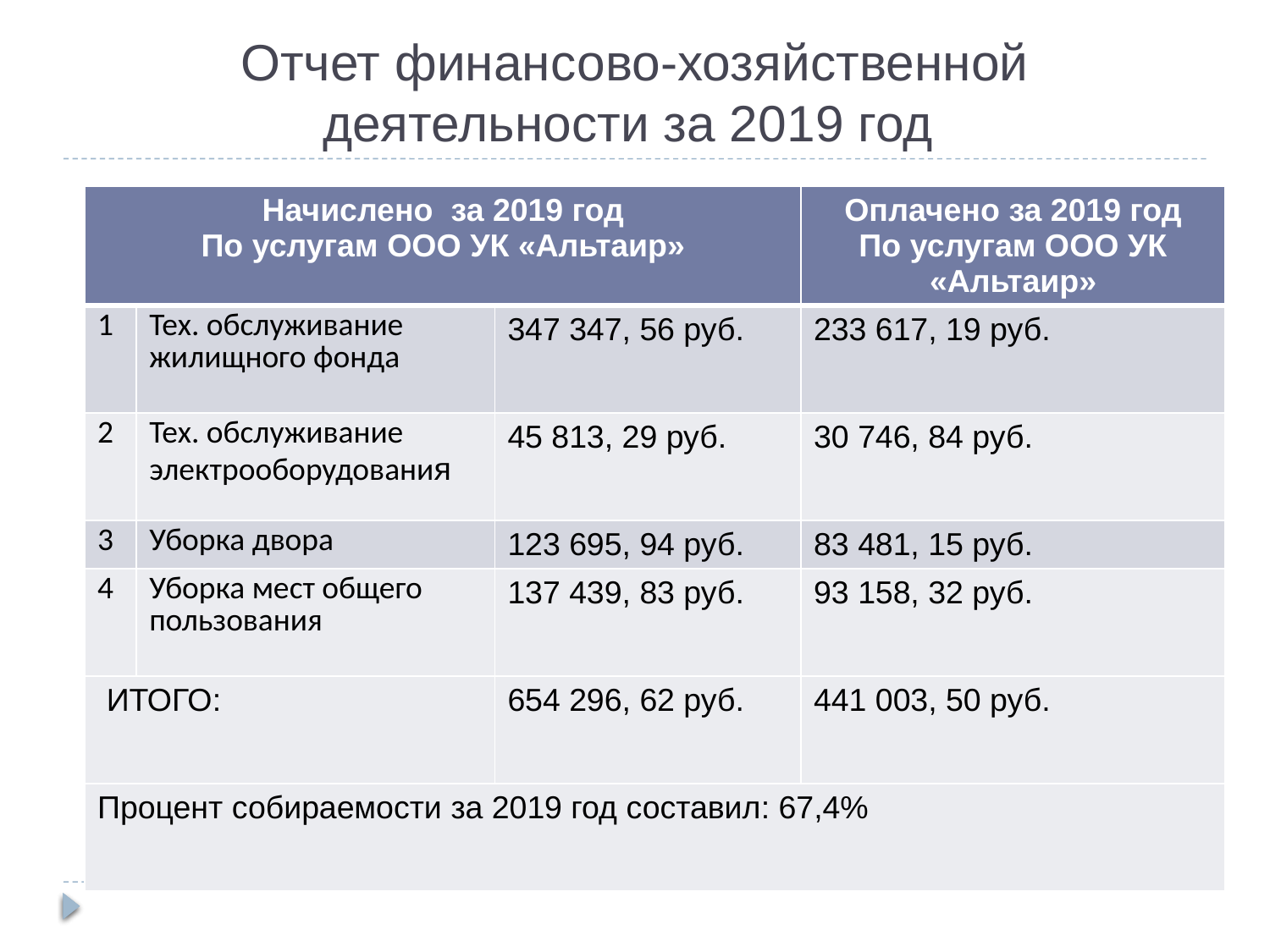

# Отчет финансово-хозяйственной деятельности за 2019 год
| Начислено за 2019 год По услугам ООО УК «Альтаир» |  |  | Оплачено за 2019 год По услугам ООО УК «Альтаир» |
| --- | --- | --- | --- |
| 1 | Тех. обслуживание жилищного фонда | 347 347, 56 руб. | 233 617, 19 руб. |
| 2 | Тех. обслуживание электрооборудования | 45 813, 29 руб. | 30 746, 84 руб. |
| 3 | Уборка двора | 123 695, 94 руб. | 83 481, 15 руб. |
| 4 | Уборка мест общего пользования | 137 439, 83 руб. | 93 158, 32 руб. |
| ИТОГО: |  | 654 296, 62 руб. | 441 003, 50 руб. |
| Процент собираемости за 2019 год составил: 67,4% |  |  |  |